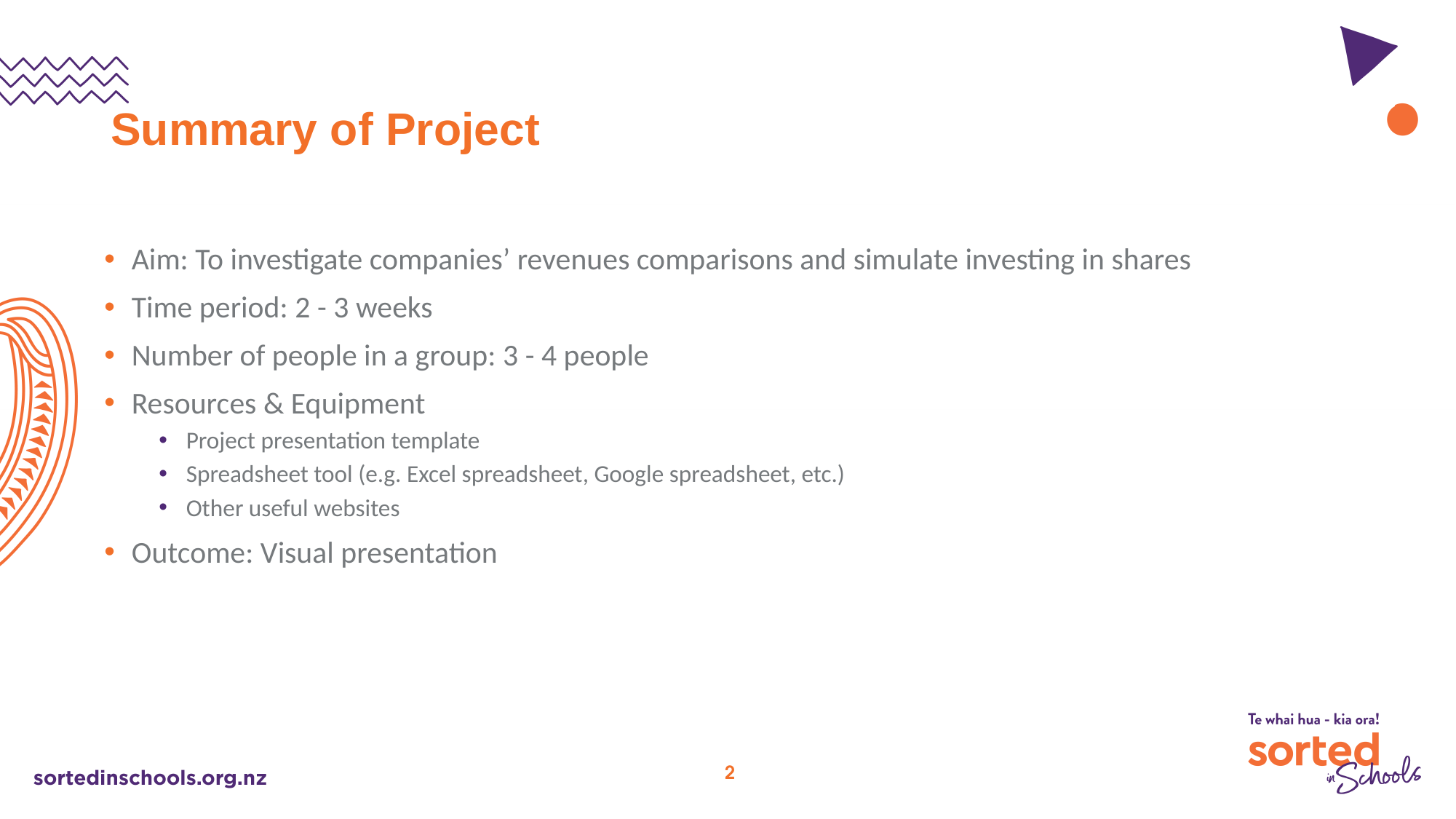

# Summary of Project
Aim: To investigate companies’ revenues comparisons and simulate investing in shares
Time period: 2 - 3 weeks
Number of people in a group: 3 - 4 people
Resources & Equipment
Project presentation template
Spreadsheet tool (e.g. Excel spreadsheet, Google spreadsheet, etc.)
Other useful websites
Outcome: Visual presentation

2